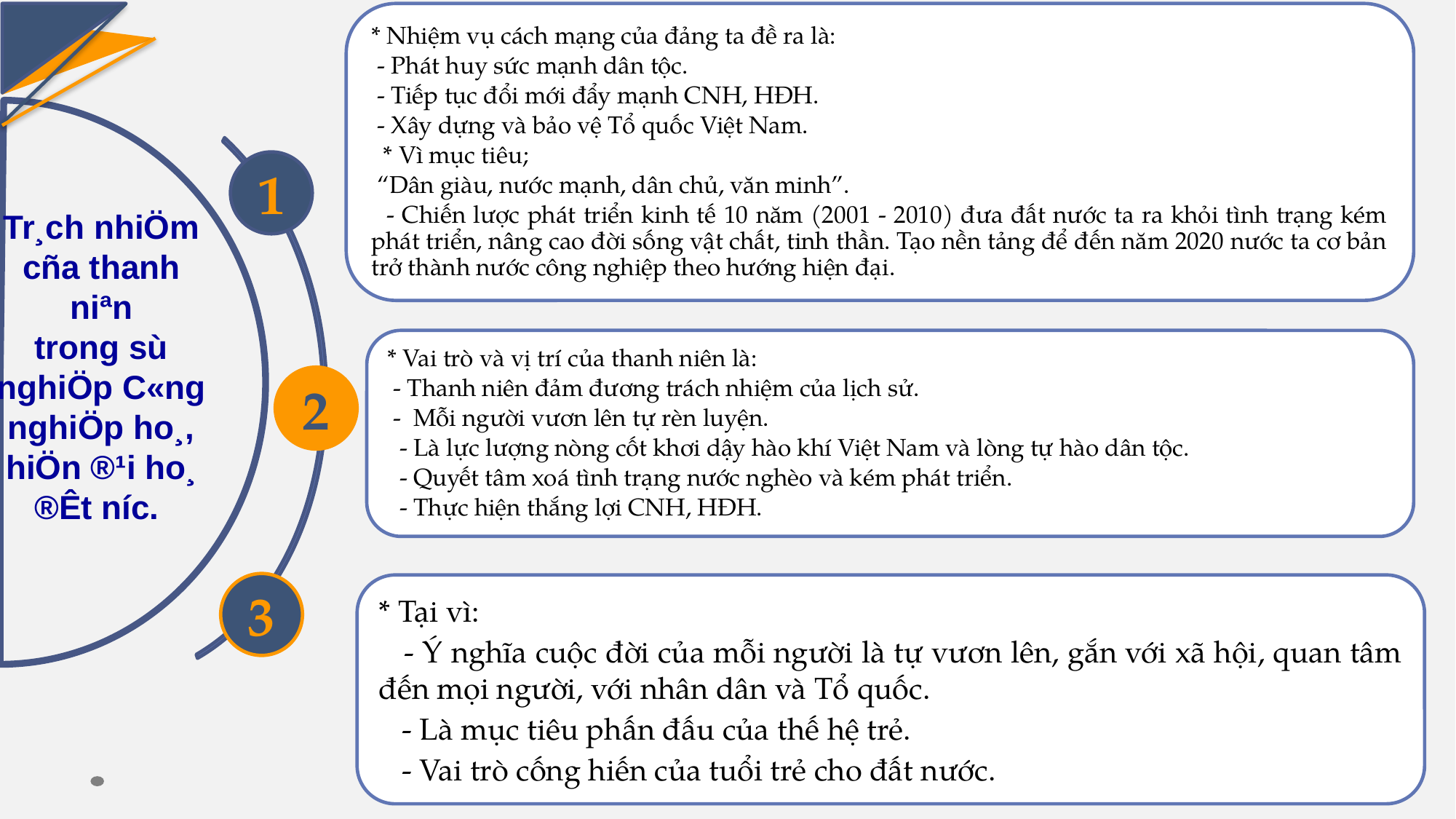

* Nhiệm vụ cách mạng của đảng ta đề ra là:
 - Phát huy sức mạnh dân tộc.
 - Tiếp tục đổi mới đẩy mạnh CNH, HĐH.
 - Xây dựng và bảo vệ Tổ quốc Việt Nam.
  * Vì mục tiêu;
 “Dân giàu, nước mạnh, dân chủ, văn minh”.
  - Chiến lược phát triển kinh tế 10 năm (2001 - 2010) đưa đất nước ta ra khỏi tình trạng kém phát triển, nâng cao đời sống vật chất, tinh thần. Tạo nền tảng để đến năm 2020 nước ta cơ bản trở thành nước công nghiệp theo hướng hiện đại.

1

Tr¸ch nhiÖm cña thanh niªn
trong sù nghiÖp C«ng nghiÖp ho¸, hiÖn ®¹i ho¸ ®Êt n­íc.
* Vai trò và vị trí của thanh niên là:
 - Thanh niên đảm đương trách nhiệm của lịch sử.
 -  Mỗi người vươn lên tự rèn luyện.
  - Là lực lượng nòng cốt khơi dậy hào khí Việt Nam và lòng tự hào dân tộc.
  - Quyết tâm xoá tình trạng nước nghèo và kém phát triển.
  - Thực hiện thắng lợi CNH, HĐH.
2
3
* Tại vì:
   - Ý nghĩa cuộc đời của mỗi người là tự vươn lên, gắn với xã hội, quan tâm đến mọi người, với nhân dân và Tổ quốc.
   - Là mục tiêu phấn đấu của thế hệ trẻ.
   - Vai trò cống hiến của tuổi trẻ cho đất nước.